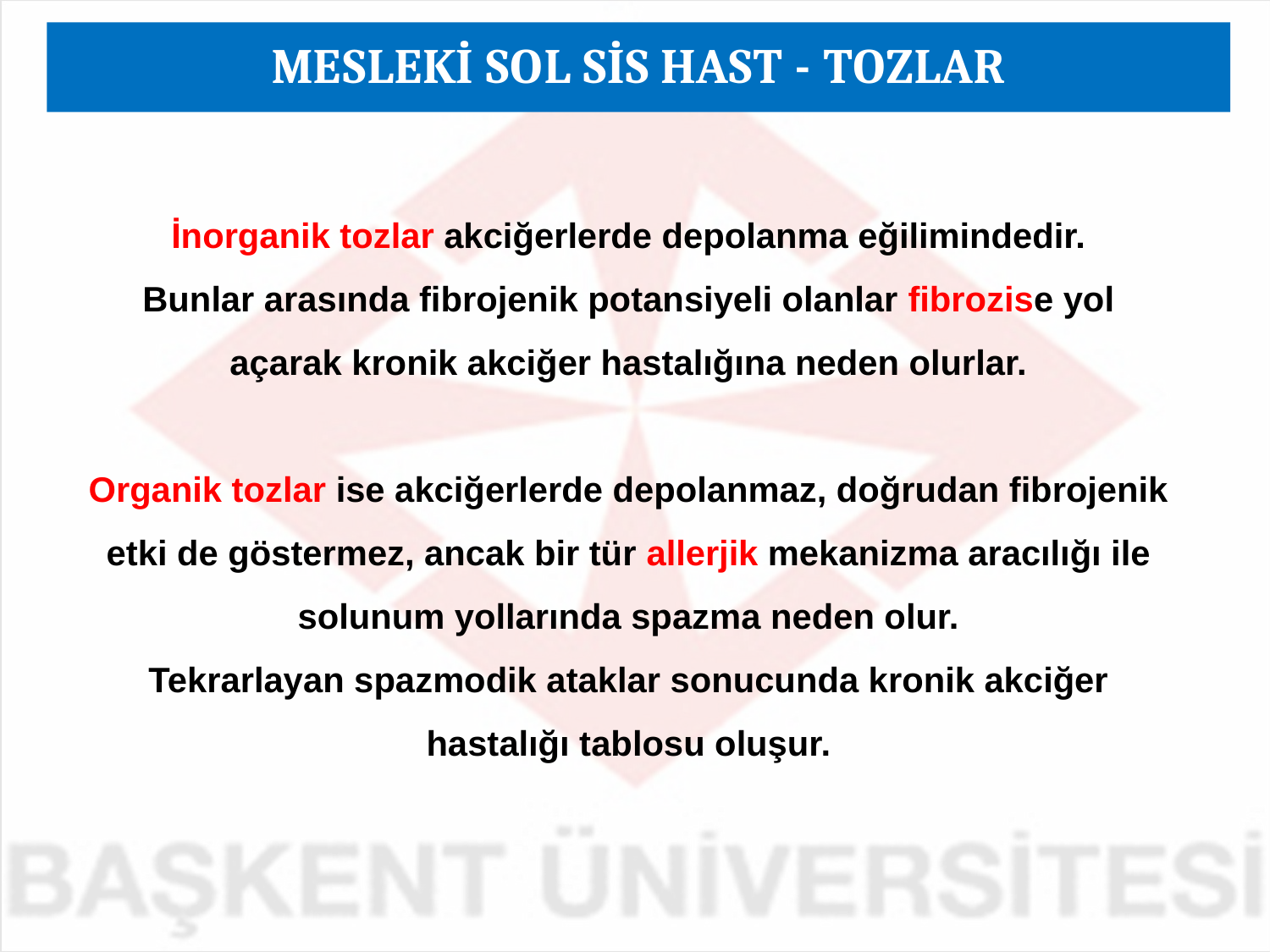

MESLEKİ SOL SİS HAST - TOZLAR
İnorganik tozlar akciğerlerde depolanma eğilimindedir.
Bunlar arasında fibrojenik potansiyeli olanlar fibrozise yol açarak kronik akciğer hastalığına neden olurlar.

Organik tozlar ise akciğerlerde depolanmaz, doğrudan fibrojenik etki de göstermez, ancak bir tür allerjik mekanizma aracılığı ile solunum yollarında spazma neden olur.
Tekrarlayan spazmodik ataklar sonucunda kronik akciğer hastalığı tablosu oluşur.